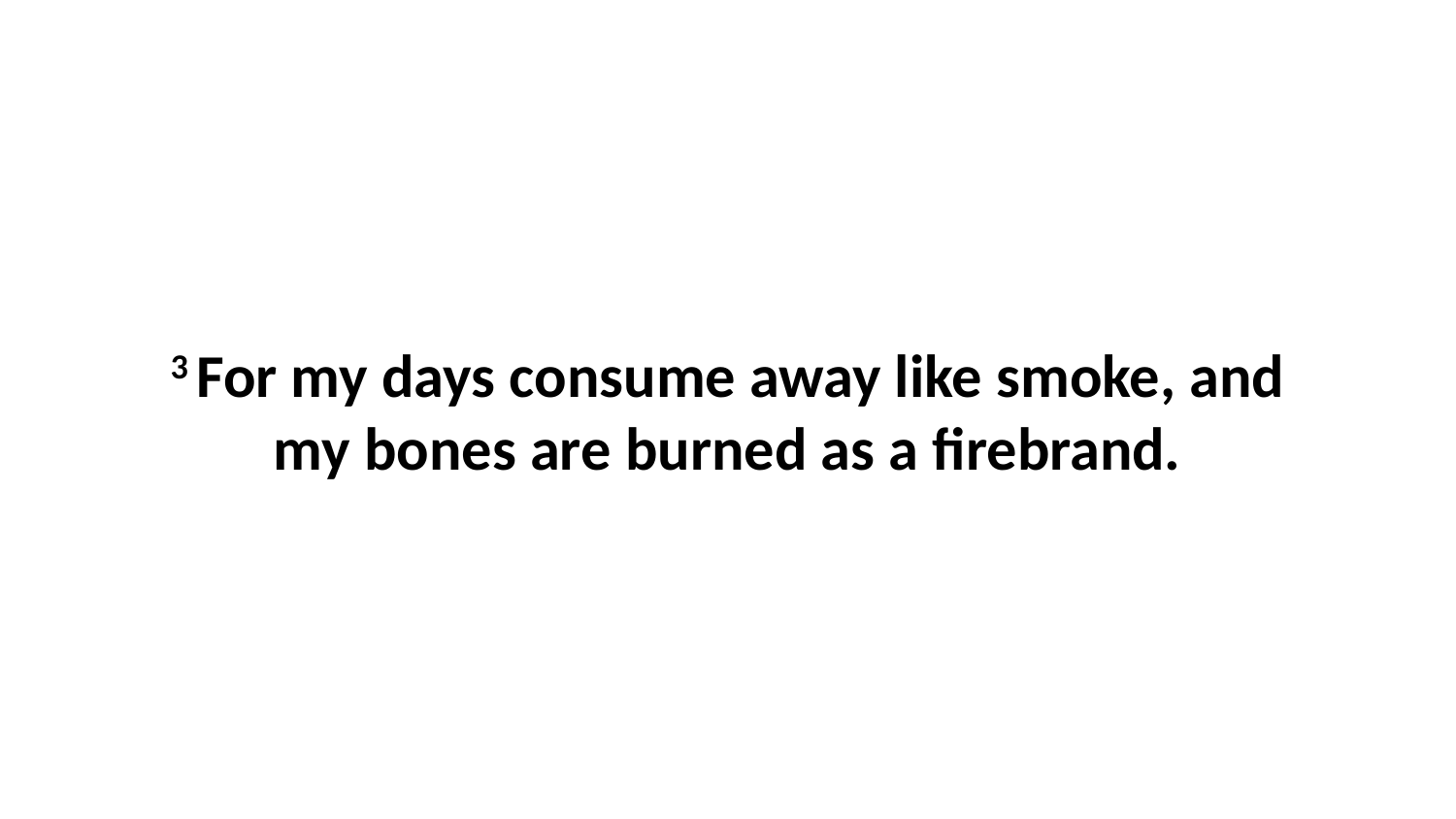

3 For my days consume away like smoke, and my bones are burned as a firebrand.